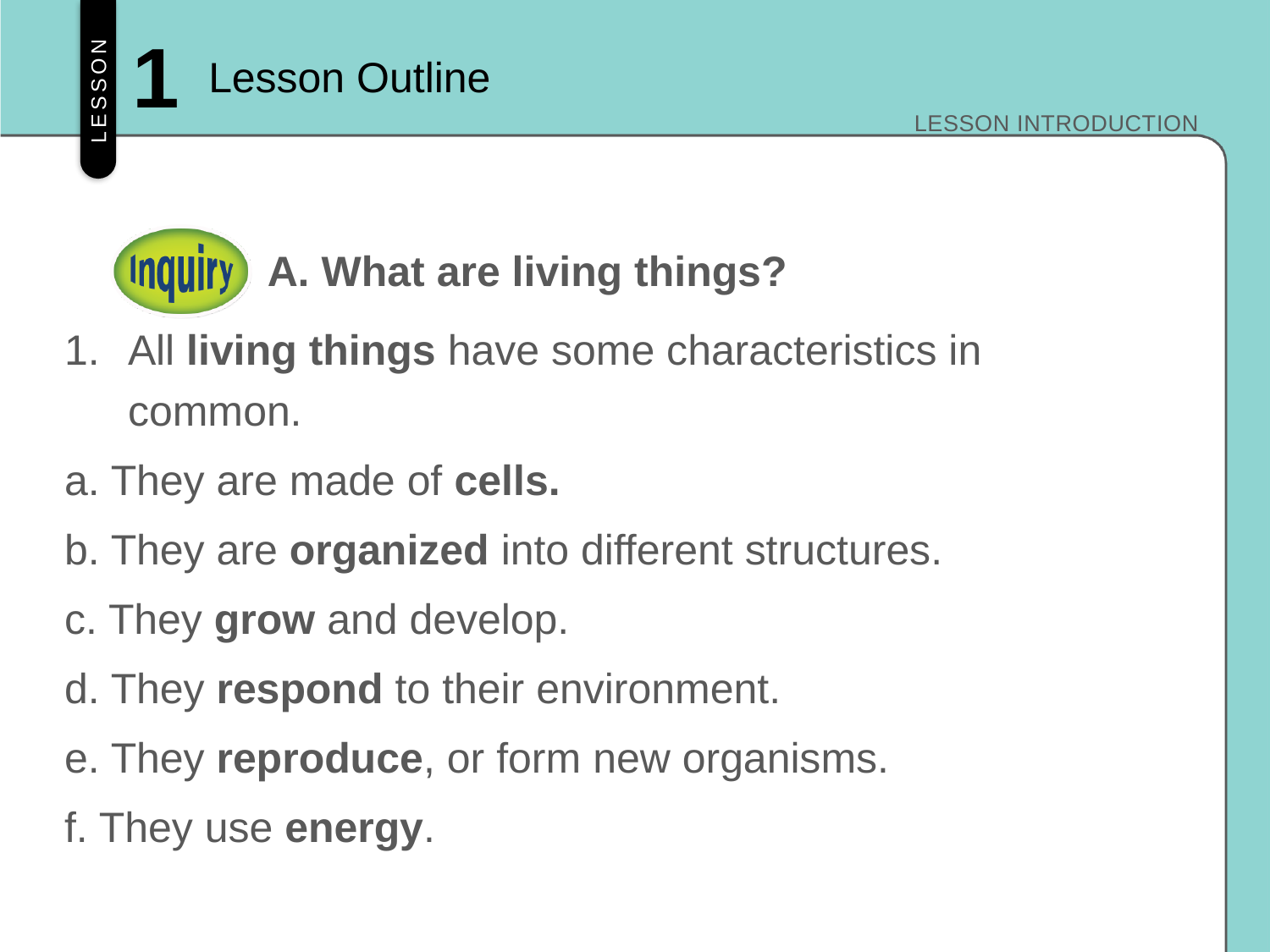

1
Lesson Outline
A. What are living things?
All living things have some characteristics in common.
a. They are made of cells.
b. They are organized into different structures.
c. They grow and develop.
d. They respond to their environment.
e. They reproduce, or form new organisms.
f. They use energy.